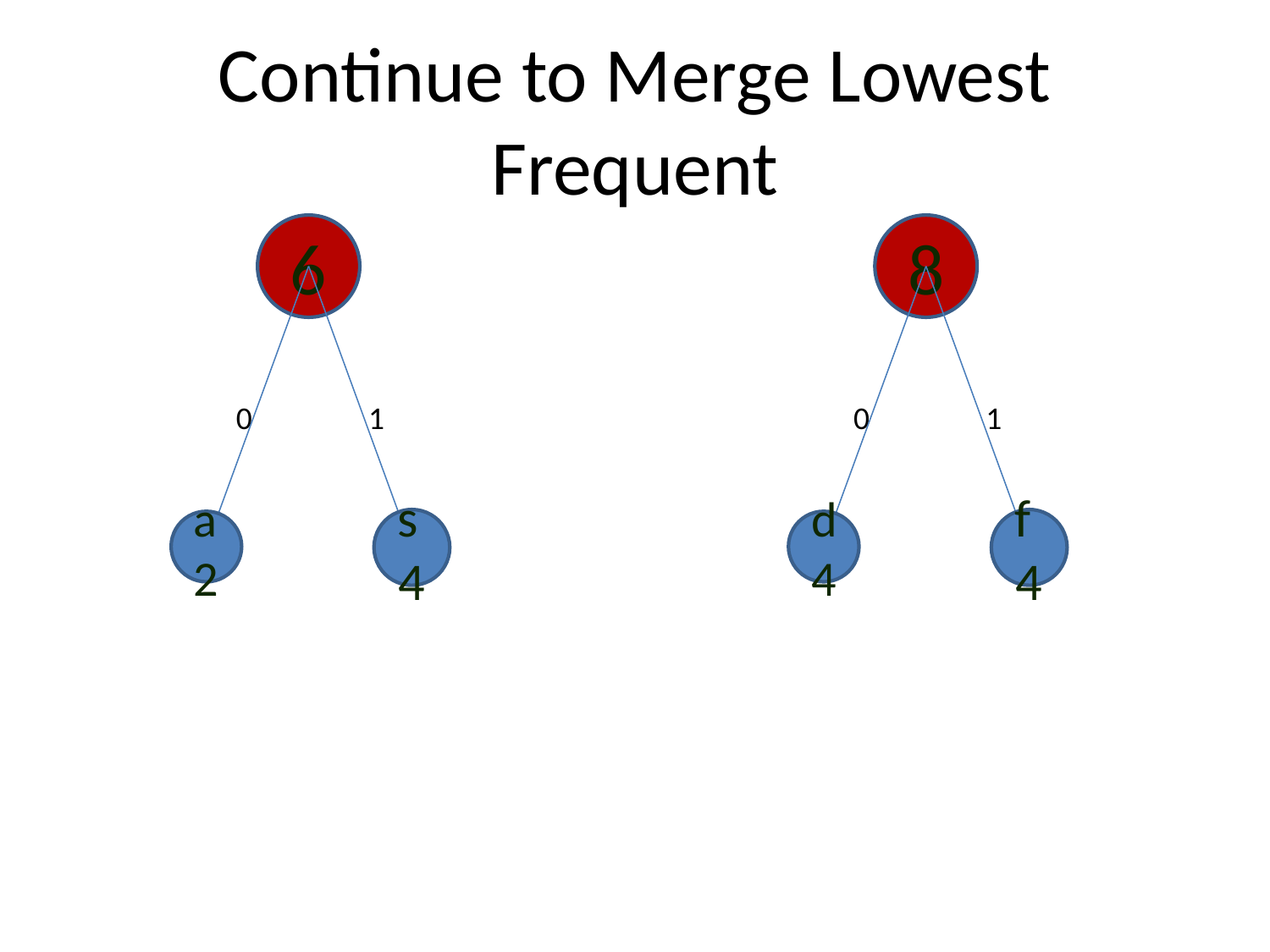

# Continue to Merge Lowest Frequent
6
8
0
1
0
1
s
4
f
4
a
2
d
4